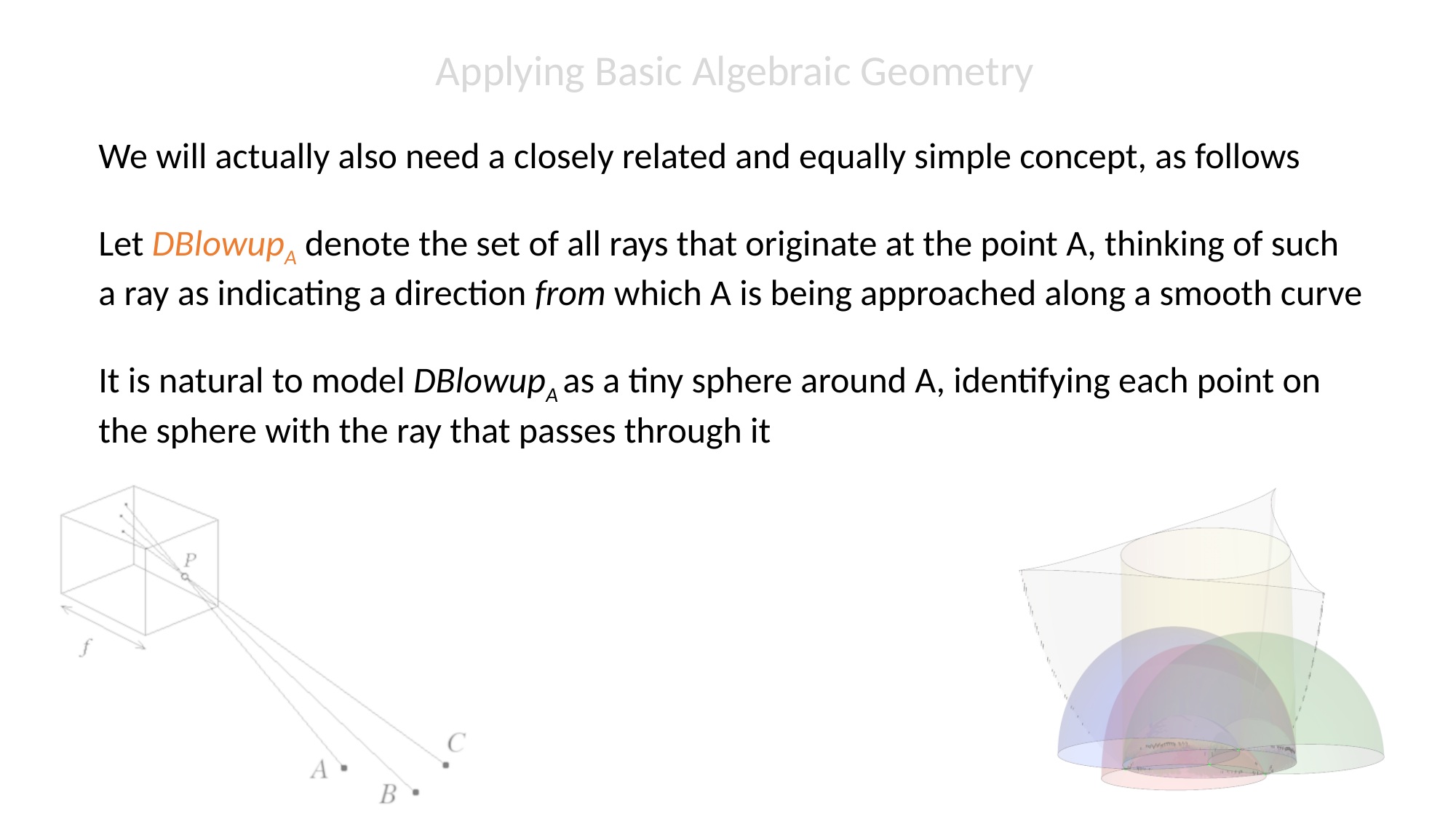

Applying Basic Algebraic Geometry
We will actually also need a closely related and equally simple concept, as follows

Let DBlowupA denote the set of all rays that originate at the point A, thinking of such a ray as indicating a direction from which A is being approached along a smooth curve

It is natural to model DBlowupA as a tiny sphere around A, identifying each point on the sphere with the ray that passes through it